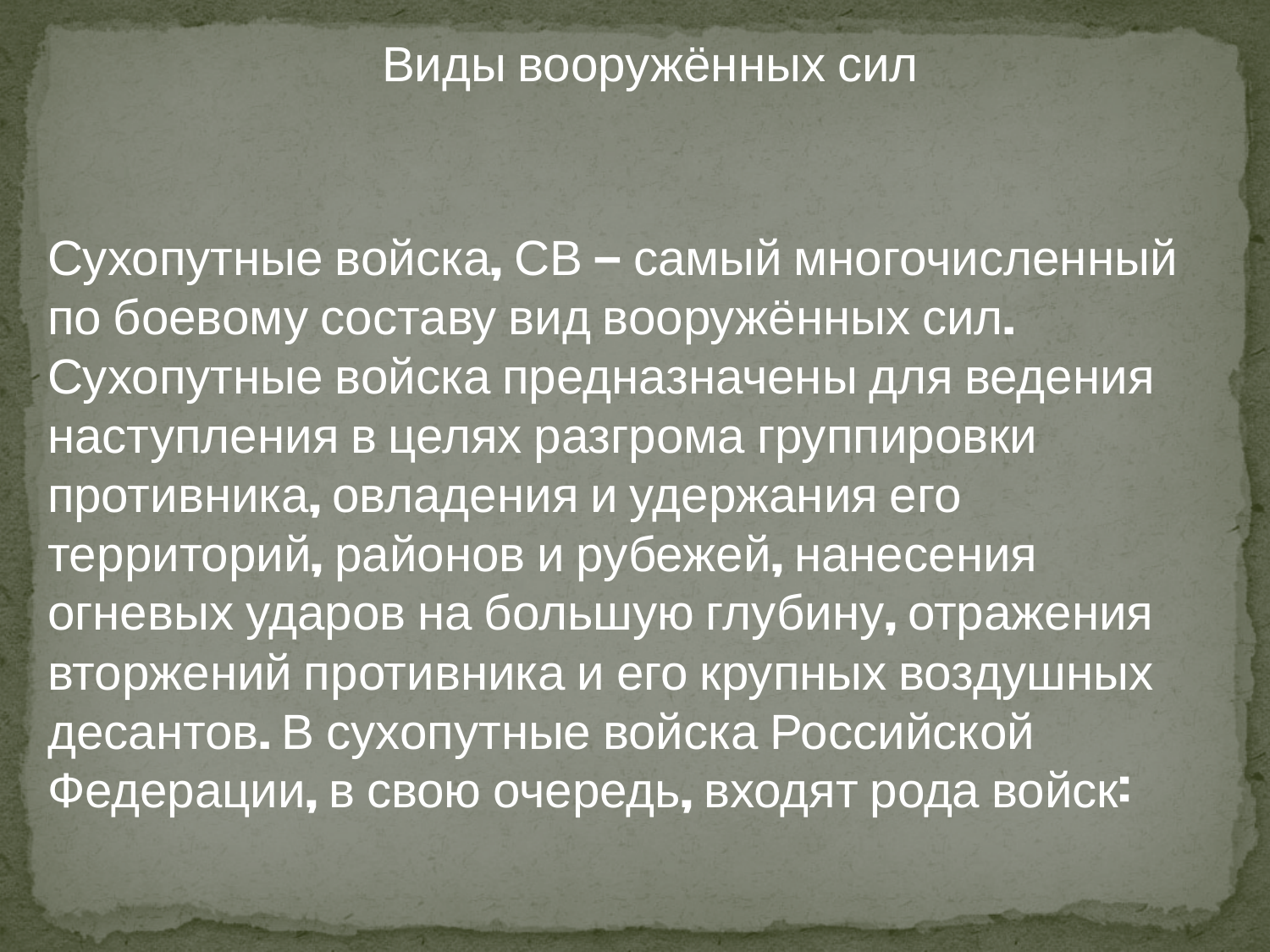

Виды вооружённых сил
Сухопутные войска, СВ — самый многочисленный по боевому составу вид вооружённых сил. Сухопутные войска предназначены для ведения наступления в целях разгрома группировки противника, овладения и удержания его территорий, районов и рубежей, нанесения огневых ударов на большую глубину, отражения вторжений противника и его крупных воздушных десантов. В сухопутные войска Российской Федерации, в свою очередь, входят рода войск: